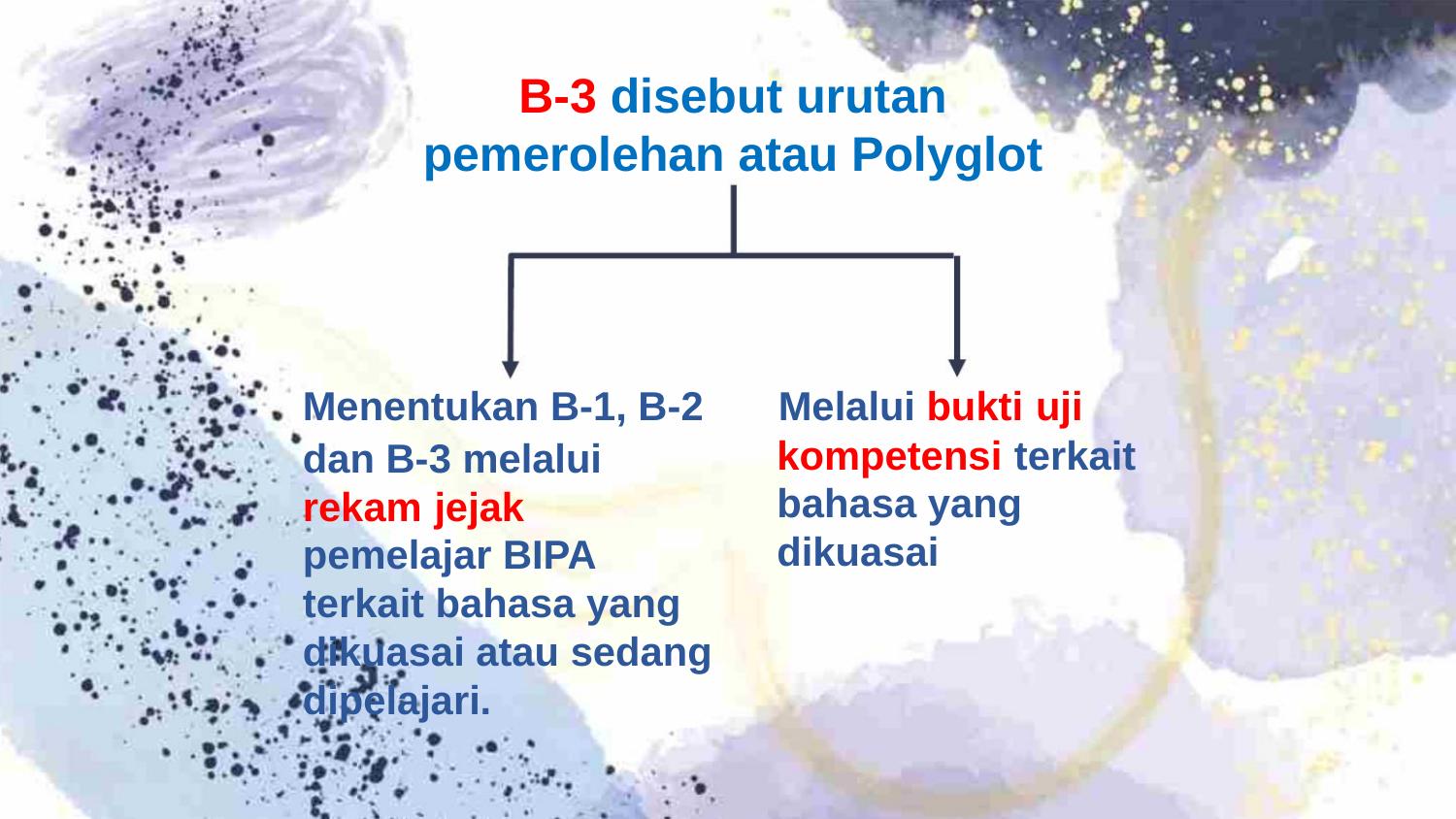

B-3 disebut urutan
pemerolehan atau Polyglot
Menentukan B-1, B-2 Melalui bukti uji
kompetensi terkait
bahasa yang
dikuasai
dan B-3 melalui
rekam jejak
pemelajar BIPA
terkait bahasa yang
dikuasai atau sedang
dipelajari.